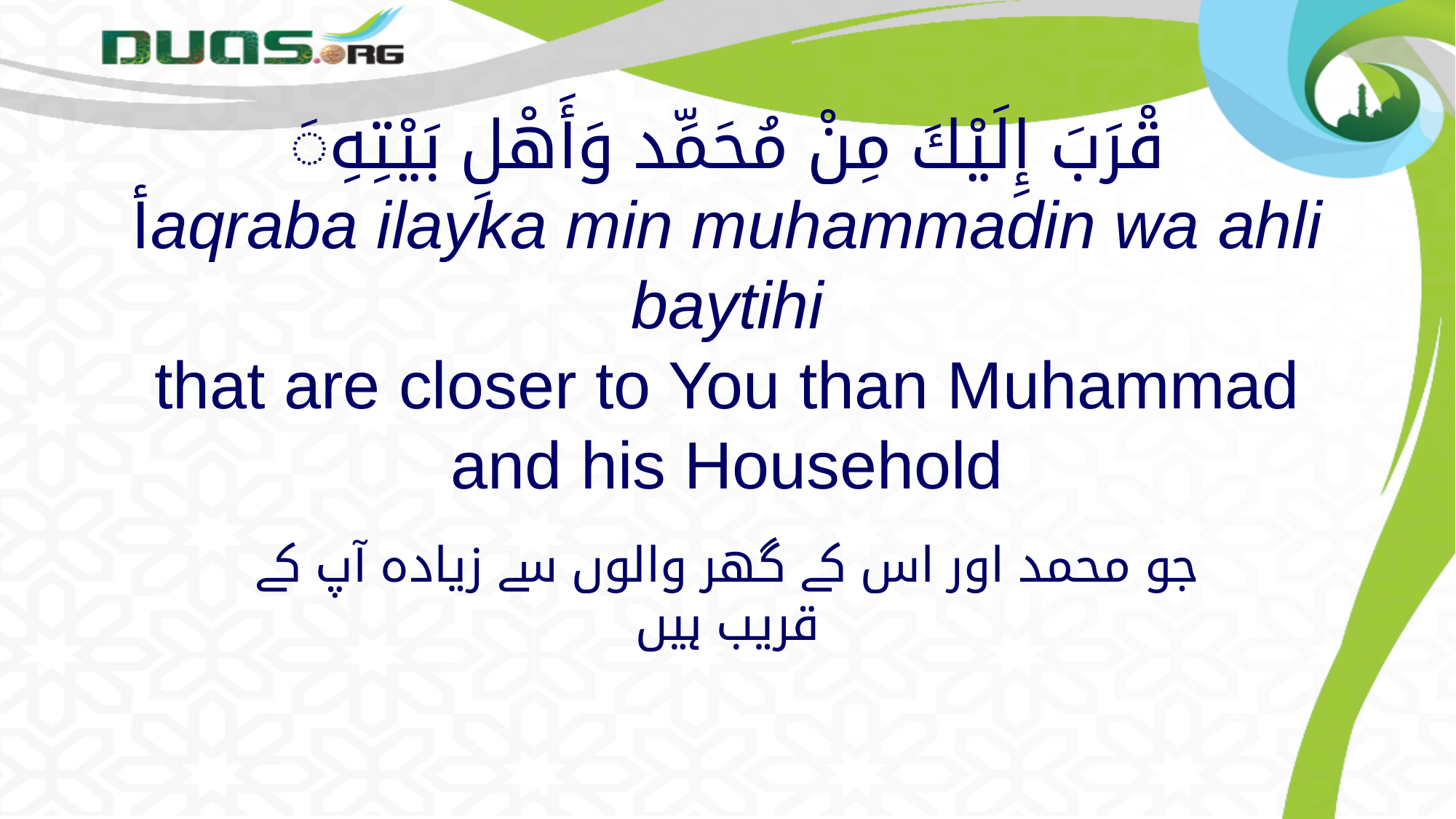

# َقْرَبَ إِلَيْكَ مِنْ مُحَمِّد وَأَهْلِ بَيْتِهِ أaqraba ilayka min muhammadin wa ahli baytihi that are closer to You than Muhammad and his Household
جو محمد اور اس کے گھر والوں سے زیادہ آپ کے قریب ہیں